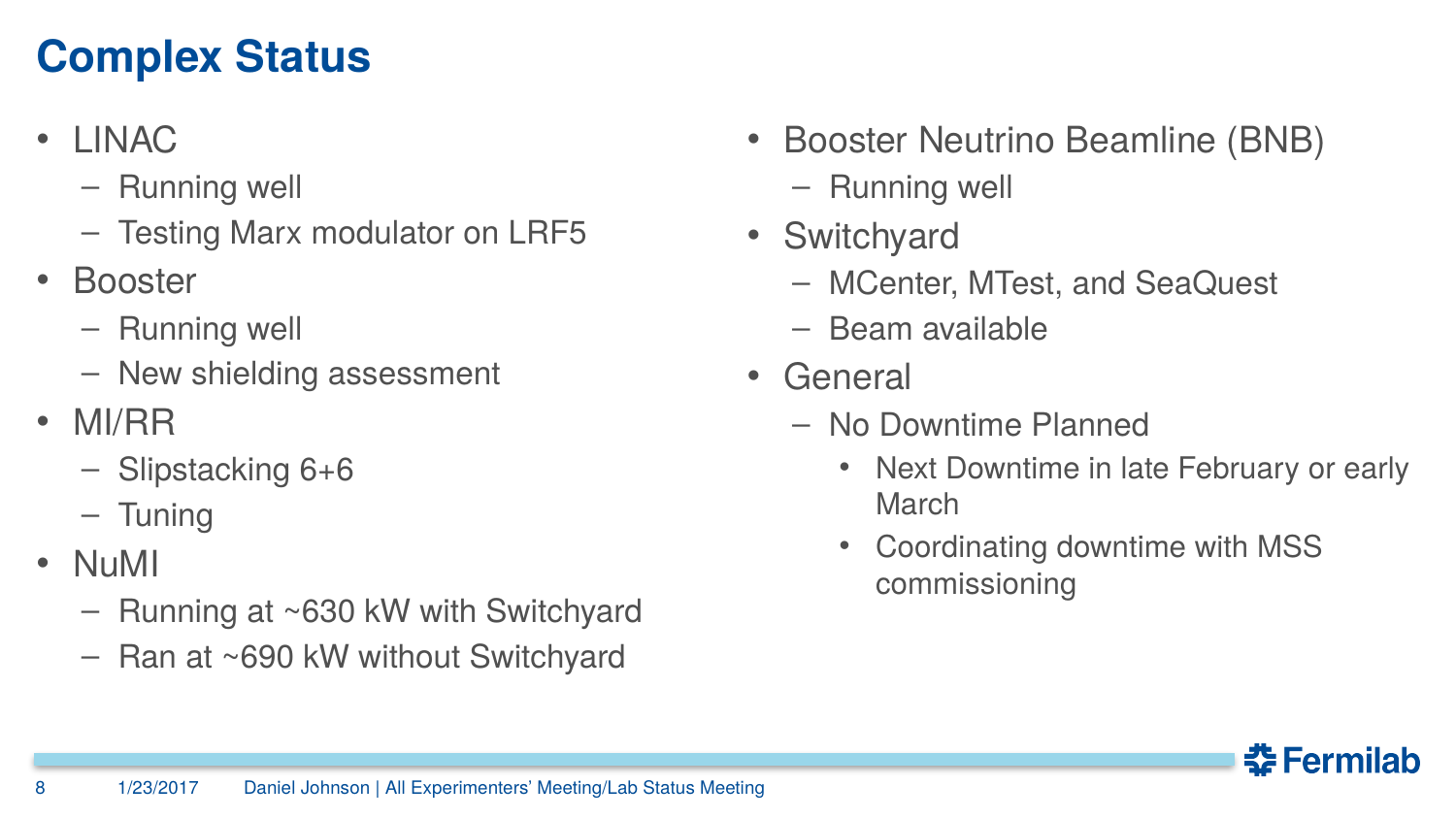

# Complex Status
LINAC
Running well
Testing Marx modulator on LRF5
Booster
Running well
New shielding assessment
MI/RR
Slipstacking 6+6
Tuning
NuMI
Running at ~630 kW with Switchyard
Ran at ~690 kW without Switchyard

Booster Neutrino Beamline (BNB)
Running well
Switchyard
MCenter, MTest, and SeaQuest
Beam available
General
No Downtime Planned
Next Downtime in late February or early March
Coordinating downtime with MSS commissioning

8
1/23/2017
Daniel Johnson | All Experimenters’ Meeting/Lab Status Meeting